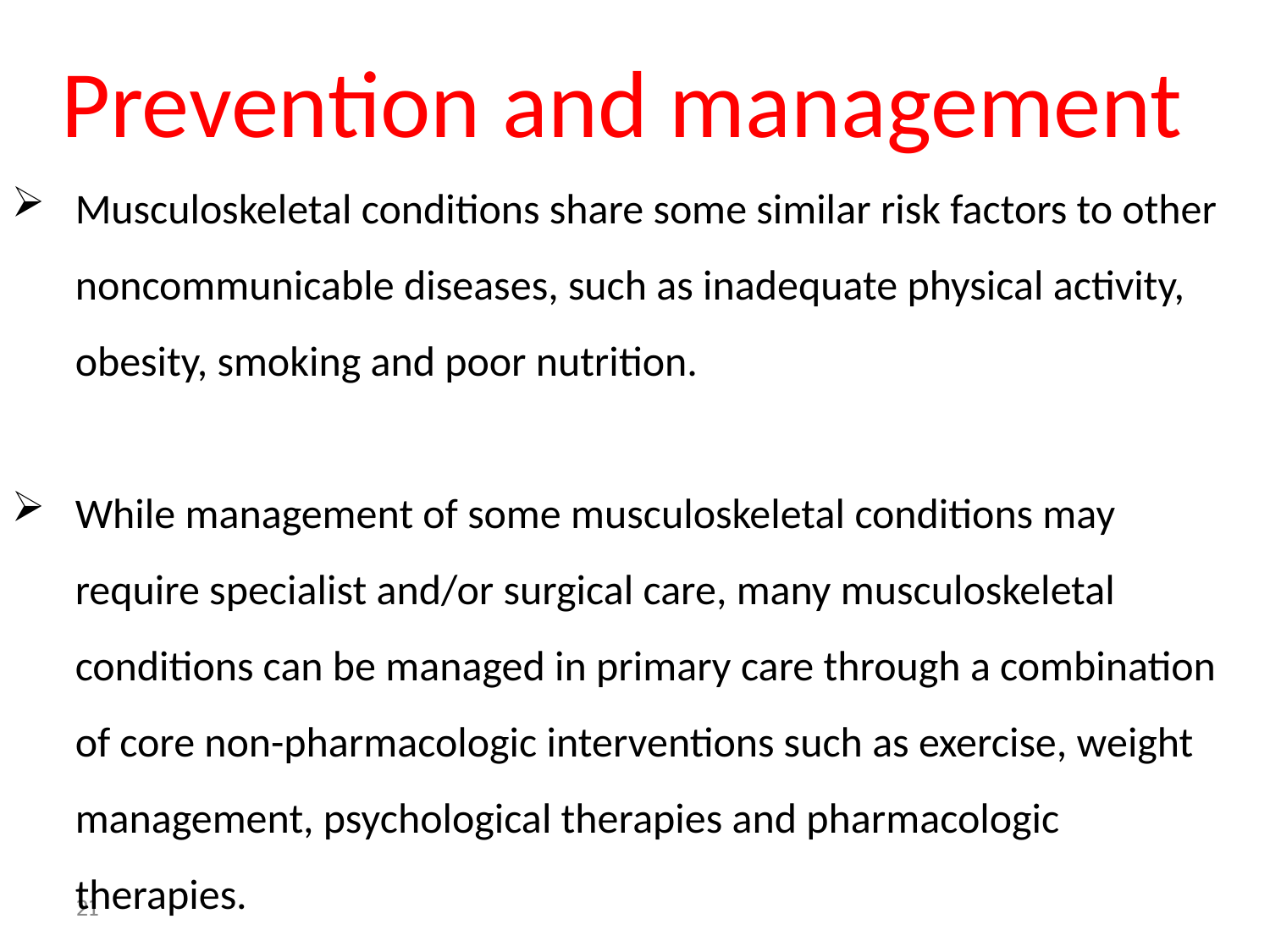

Prevention and management
Musculoskeletal conditions share some similar risk factors to other noncommunicable diseases, such as inadequate physical activity, obesity, smoking and poor nutrition.

While management of some musculoskeletal conditions may require specialist and/or surgical care, many musculoskeletal conditions can be managed in primary care through a combination of core non-pharmacologic interventions such as exercise, weight management, psychological therapies and pharmacologic therapies.
21